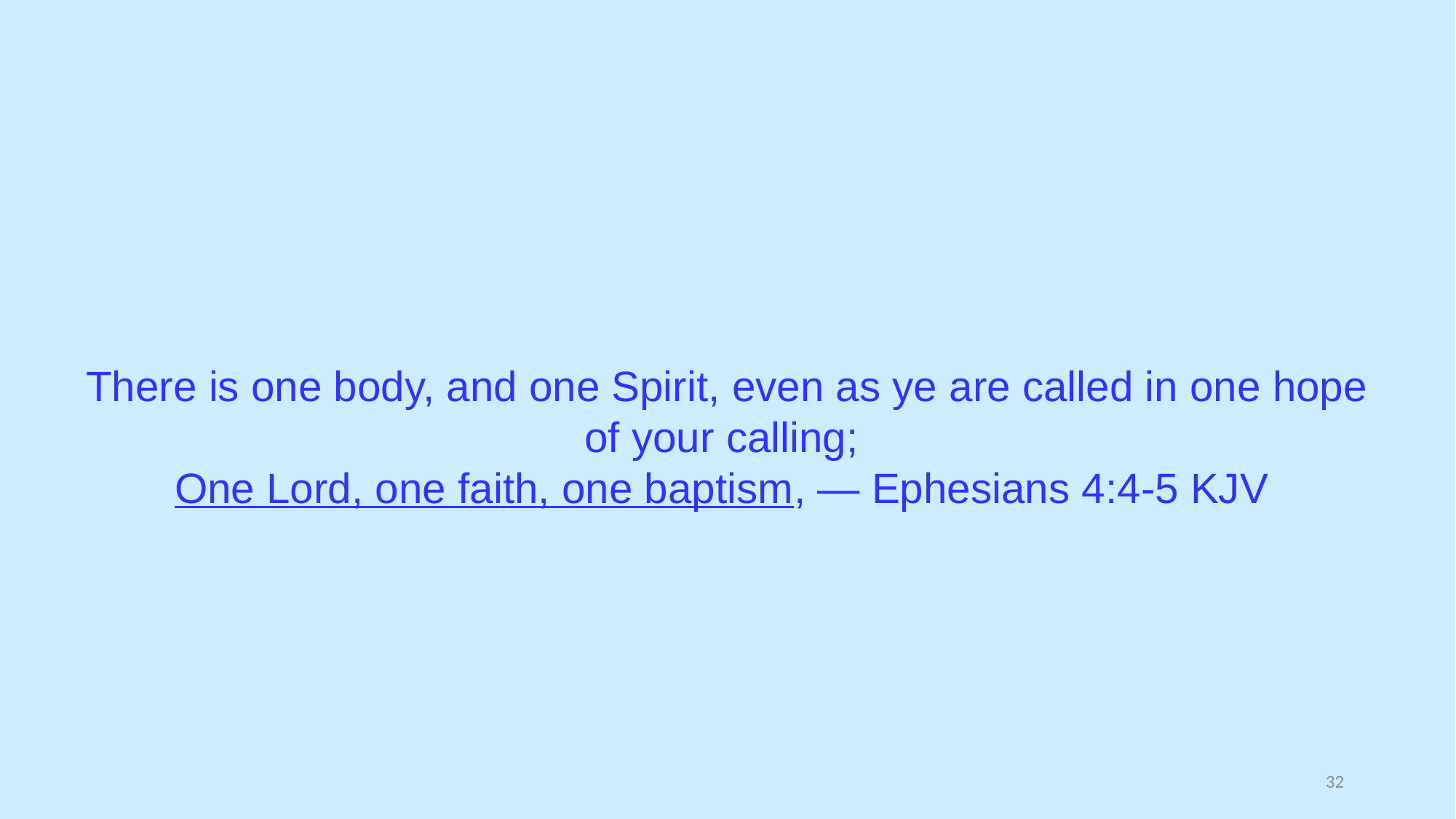

There is one body, and one Spirit, even as ye are called in one hope of your calling;
One Lord, one faith, one baptism, — Ephesians 4:4-5 KJV
32